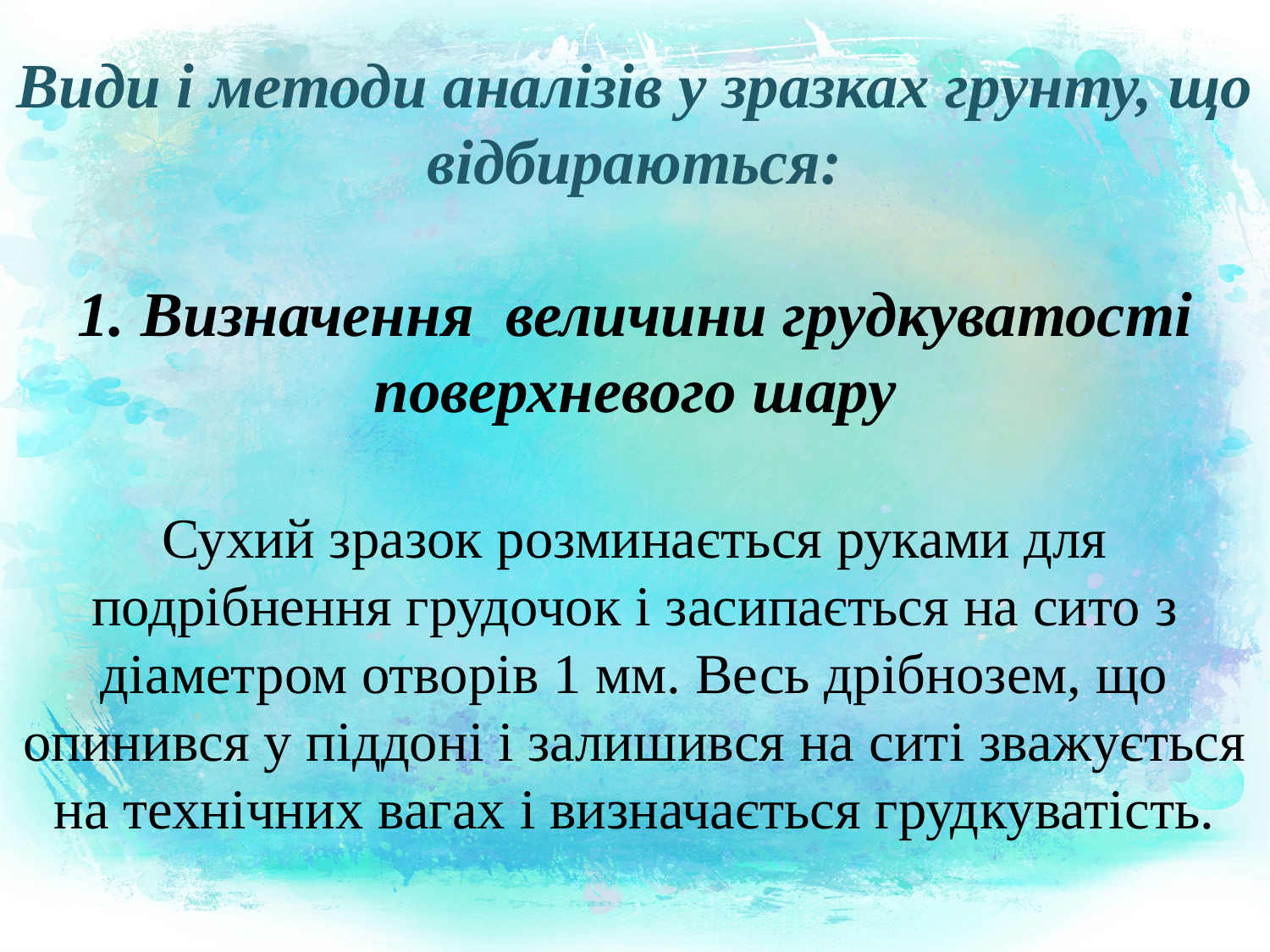

# Види і методи аналізів у зразках грунту, що відбираються: 1. Визначення  величини грудкуватості поверхневого шару Сухий зразок розминається руками для подрібнення грудочок і засипається на сито з діаметром отворів 1 мм. Весь дрібнозем, що опинився у піддоні і залишився на ситі зважується на технічних вагах і визначається грудкуватість.